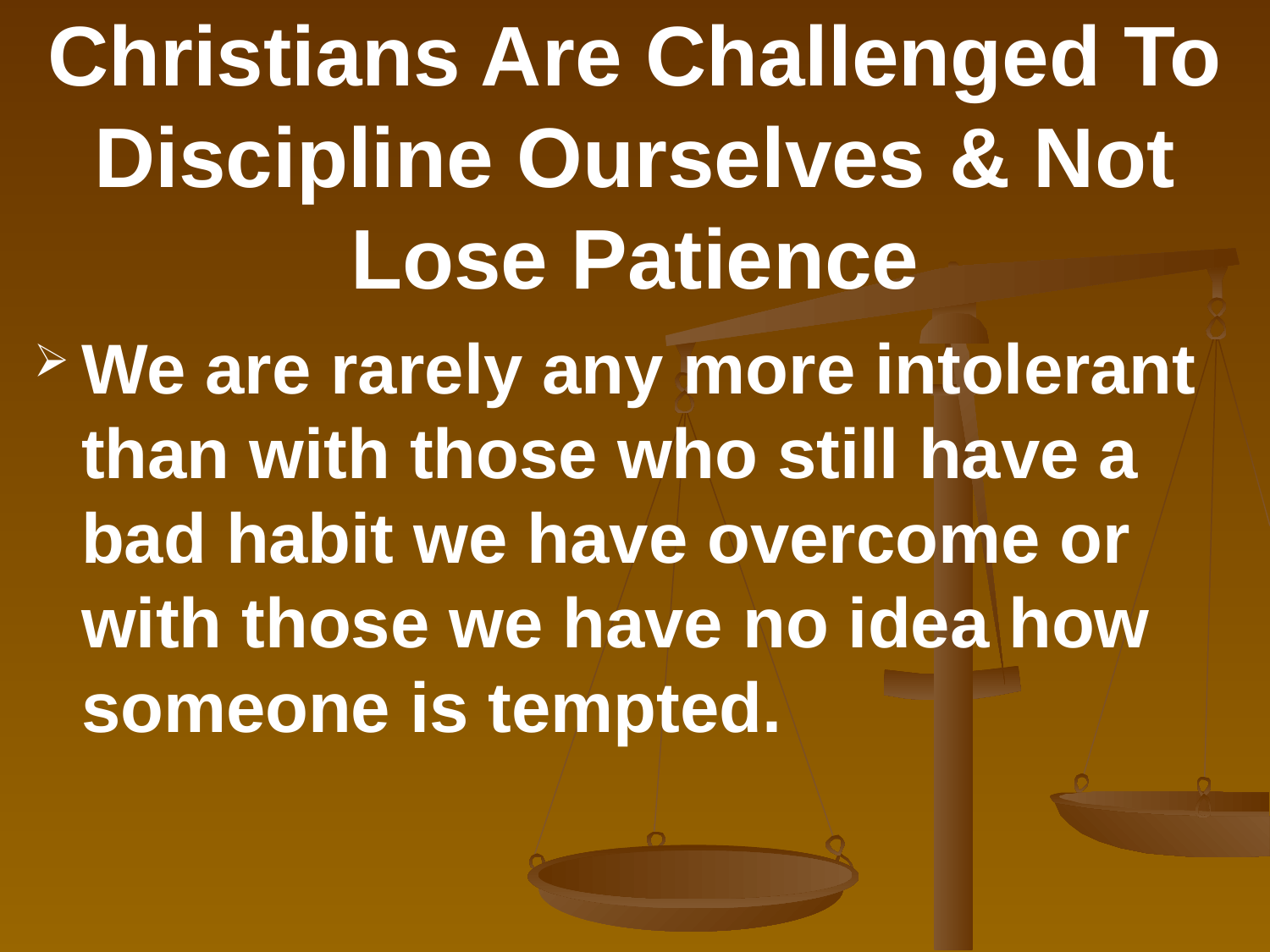

# Christians Are Challenged To Discipline Ourselves & Not Lose Patience
We are rarely any more intolerant than with those who still have a bad habit we have overcome or with those we have no idea how someone is tempted.